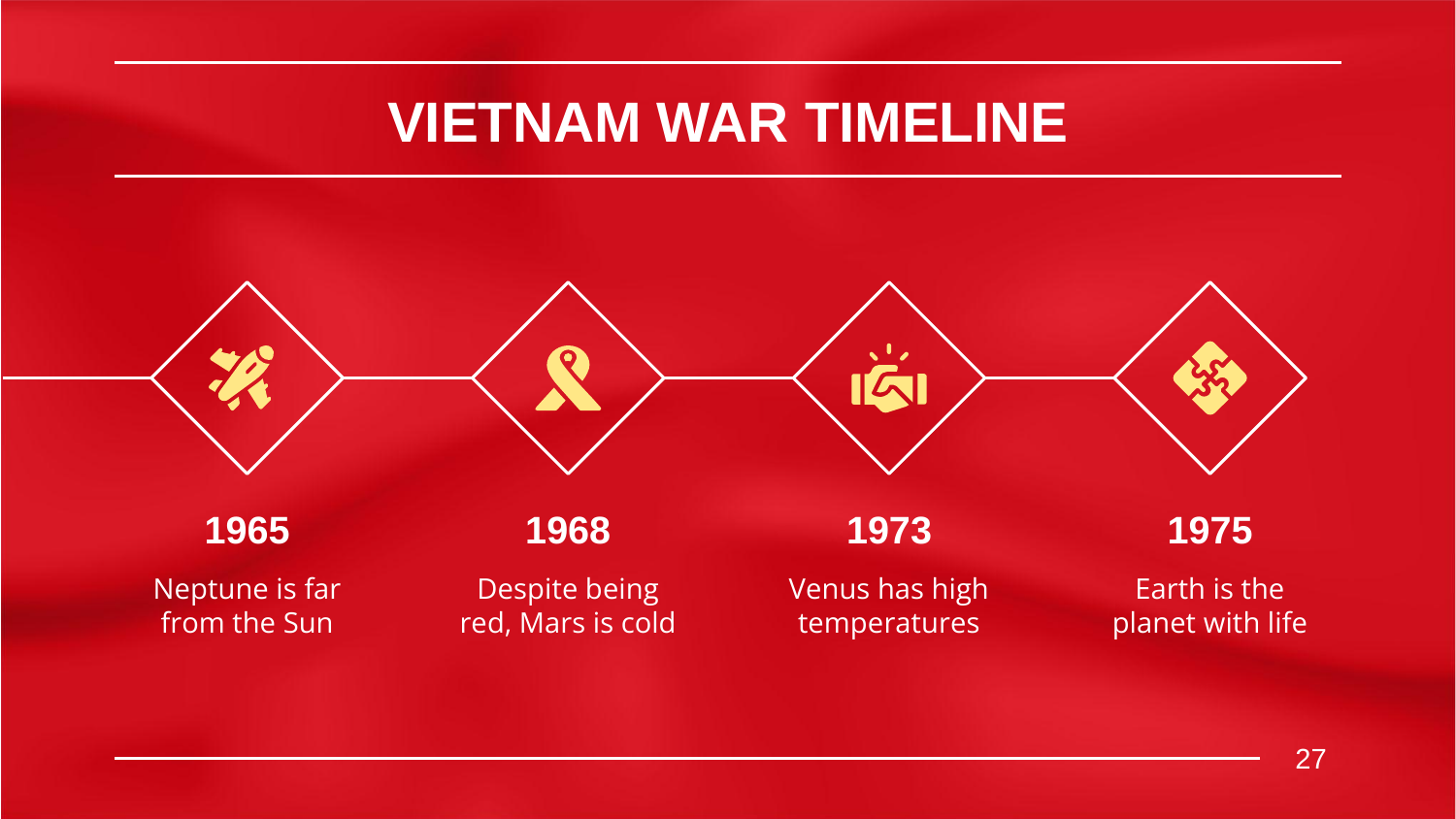

# VIETNAM WAR TIMELINE

1965
1968
1973
1975
Neptune is far from the Sun
Despite being red, Mars is cold
Venus has high temperatures
Earth is the planet with life
27